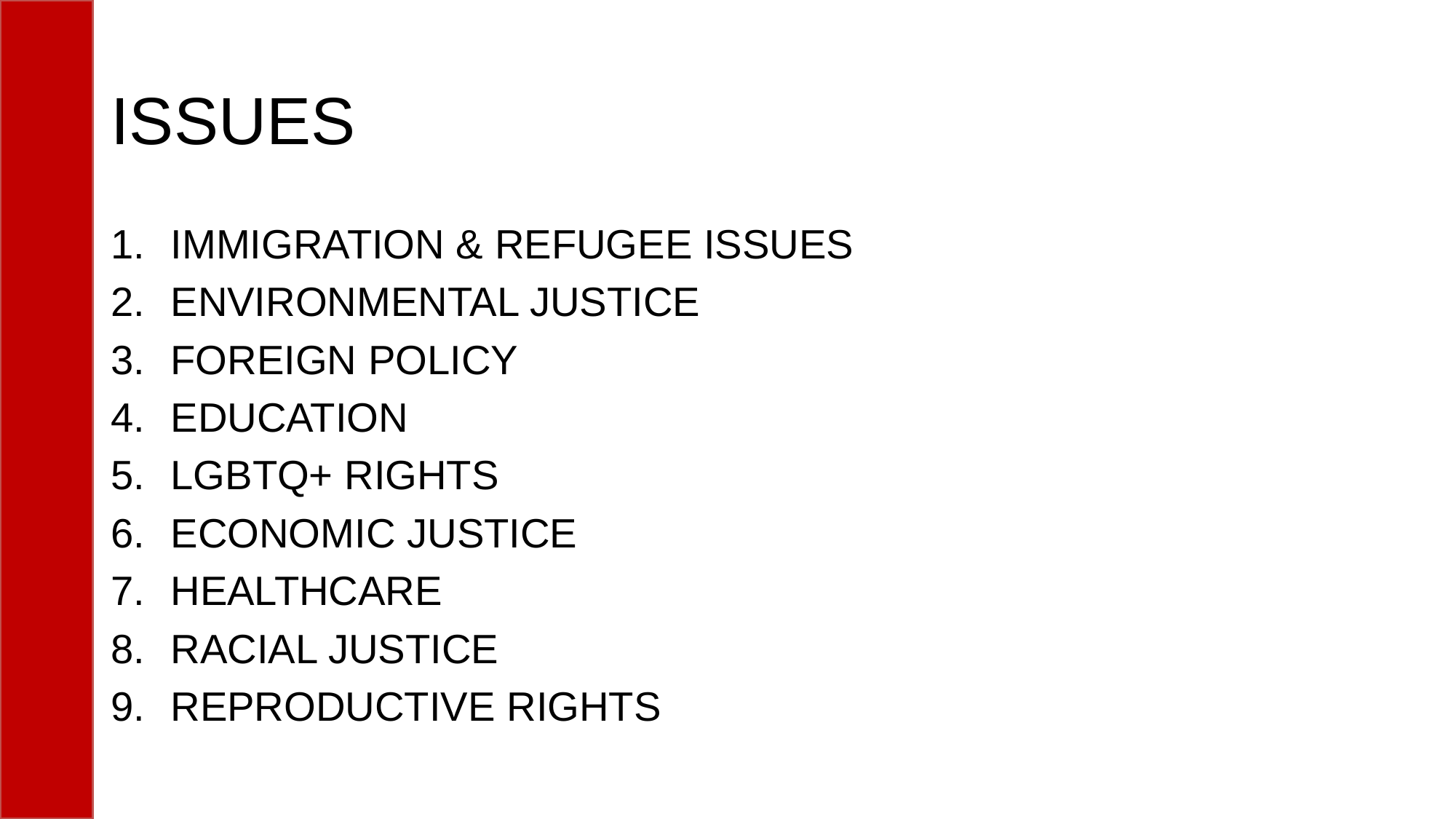

# ISSUES
IMMIGRATION & REFUGEE ISSUES
ENVIRONMENTAL JUSTICE
FOREIGN POLICY
EDUCATION
LGBTQ+ RIGHTS
ECONOMIC JUSTICE
HEALTHCARE
RACIAL JUSTICE
REPRODUCTIVE RIGHTS